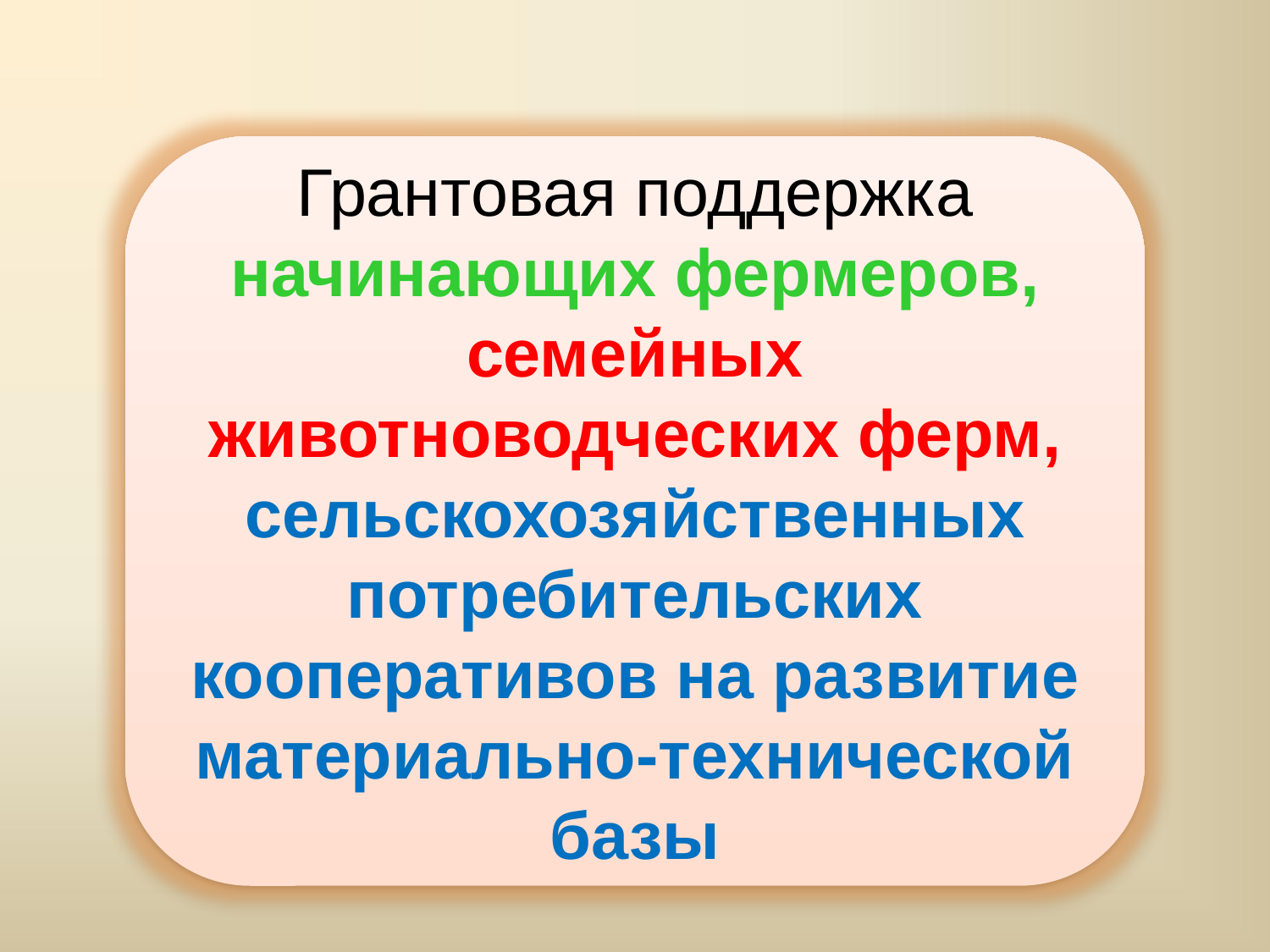

Грантовая поддержка начинающих фермеров, семейных животноводческих ферм, сельскохозяйственных потребительских кооперативов на развитие материально-технической базы